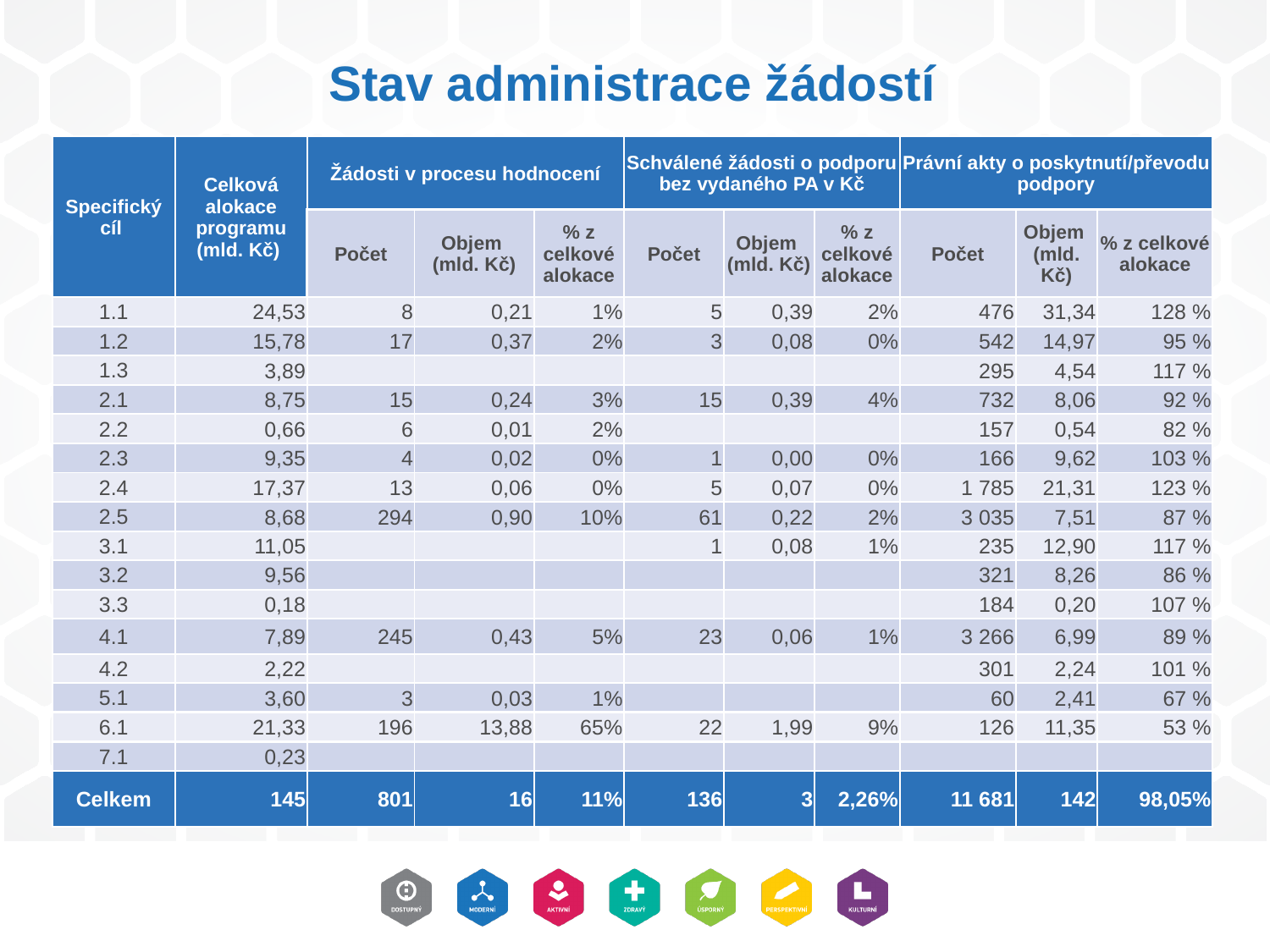

# Stav administrace žádostí
| Specifický cíl | Celková alokace programu (mld. Kč) | Žádosti v procesu hodnocení |  |  | Schválené žádosti o podporu bez vydaného PA v Kč |  |  | Právní akty o poskytnutí/převodu podpory |  |  |
| --- | --- | --- | --- | --- | --- | --- | --- | --- | --- | --- |
|  |  | Počet | Objem (mld. Kč) | % z celkové alokace | Počet | Objem (mld. Kč) | % z celkové alokace | Počet | Objem (mld. Kč) | % z celkové alokace |
| 1.1 | 24,53 | 8 | 0,21 | 1% | 5 | 0,39 | 2% | 476 | 31,34 | 128 % |
| 1.2 | 15,78 | 17 | 0,37 | 2% | 3 | 0,08 | 0% | 542 | 14,97 | 95 % |
| 1.3 | 3,89 |  |  |  |  |  |  | 295 | 4,54 | 117 % |
| 2.1 | 8,75 | 15 | 0,24 | 3% | 15 | 0,39 | 4% | 732 | 8,06 | 92 % |
| 2.2 | 0,66 | 6 | 0,01 | 2% |  |  |  | 157 | 0,54 | 82 % |
| 2.3 | 9,35 | 4 | 0,02 | 0% | 1 | 0,00 | 0% | 166 | 9,62 | 103 % |
| 2.4 | 17,37 | 13 | 0,06 | 0% | 5 | 0,07 | 0% | 1 785 | 21,31 | 123 % |
| 2.5 | 8,68 | 294 | 0,90 | 10% | 61 | 0,22 | 2% | 3 035 | 7,51 | 87 % |
| 3.1 | 11,05 |  |  |  | 1 | 0,08 | 1% | 235 | 12,90 | 117 % |
| 3.2 | 9,56 |  |  |  |  |  |  | 321 | 8,26 | 86 % |
| 3.3 | 0,18 |  |  |  |  |  |  | 184 | 0,20 | 107 % |
| 4.1 | 7,89 | 245 | 0,43 | 5% | 23 | 0,06 | 1% | 3 266 | 6,99 | 89 % |
| 4.2 | 2,22 |  |  |  |  |  |  | 301 | 2,24 | 101 % |
| 5.1 | 3,60 | 3 | 0,03 | 1% |  |  |  | 60 | 2,41 | 67 % |
| 6.1 | 21,33 | 196 | 13,88 | 65% | 22 | 1,99 | 9% | 126 | 11,35 | 53 % |
| 7.1 | 0,23 |  |  |  |  |  |  |  |  |  |
| Celkem | 145 | 801 | 16 | 11% | 136 | 3 | 2,26% | 11 681 | 142 | 98,05% |